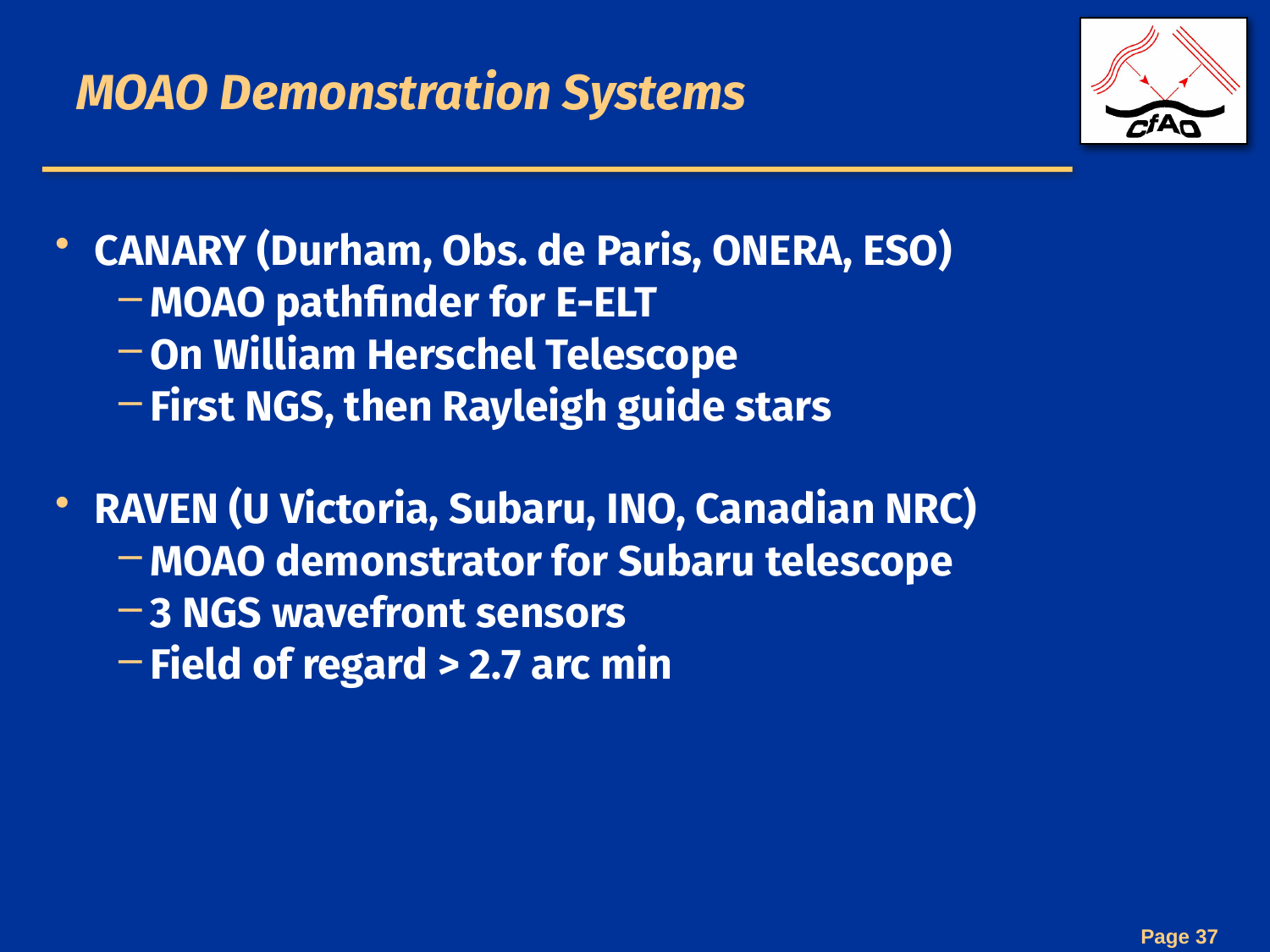

# MOAO Demonstration Systems
CANARY (Durham, Obs. de Paris, ONERA, ESO)
MOAO pathfinder for E-ELT
On William Herschel Telescope
First NGS, then Rayleigh guide stars
RAVEN (U Victoria, Subaru, INO, Canadian NRC)
MOAO demonstrator for Subaru telescope
3 NGS wavefront sensors
Field of regard > 2.7 arc min